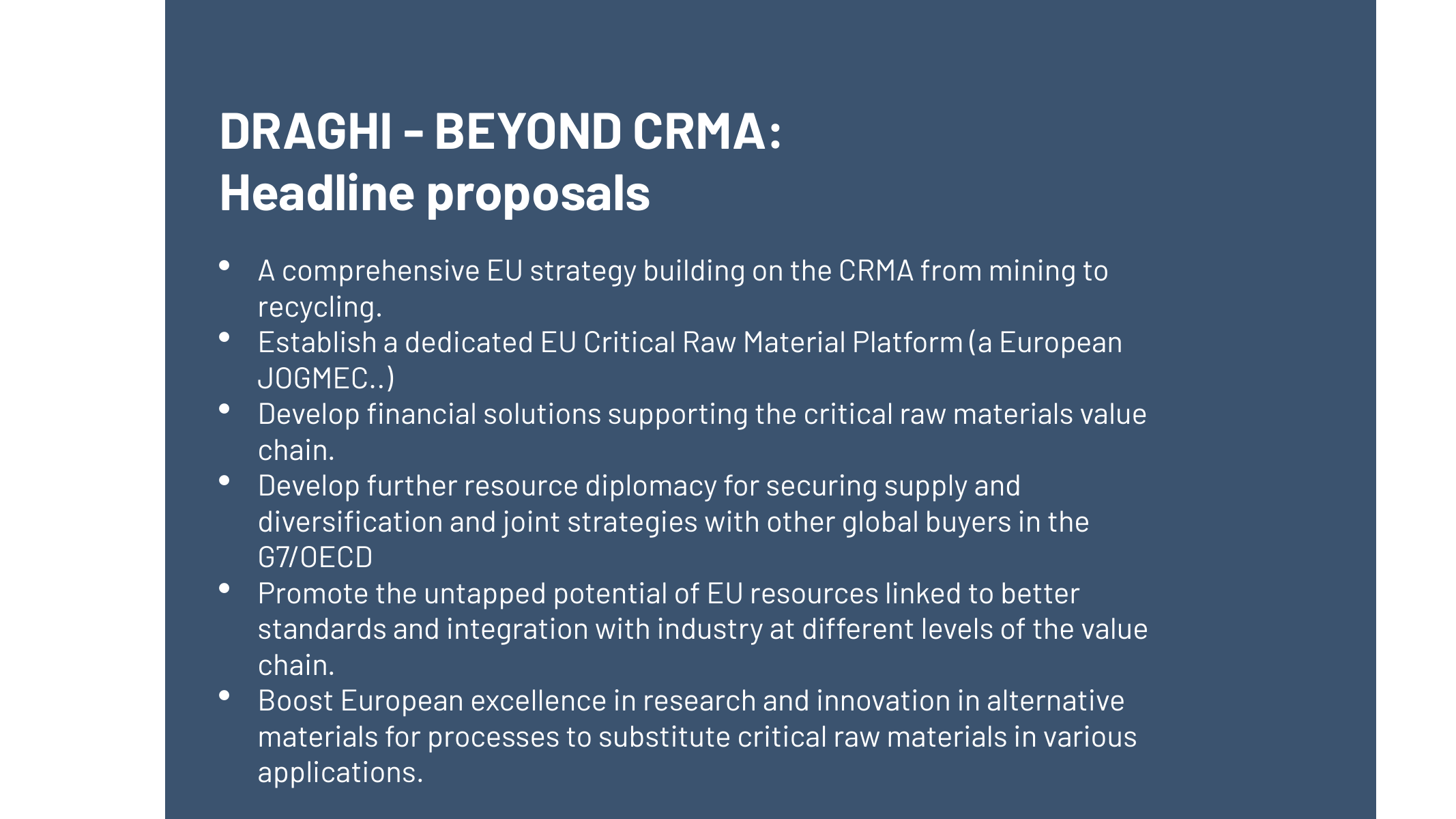

DRAGHI - BEYOND CRMA:
Headline proposals

A comprehensive EU strategy building on the CRMA from mining to recycling.
Establish a dedicated EU Critical Raw Material Platform (a European JOGMEC..)
Develop financial solutions supporting the critical raw materials value chain.
Develop further resource diplomacy for securing supply and diversification and joint strategies with other global buyers in the G7/OECD
Promote the untapped potential of EU resources linked to better standards and integration with industry at different levels of the value chain.
Boost European excellence in research and innovation in alternative materials for processes to substitute critical raw materials in various applications.